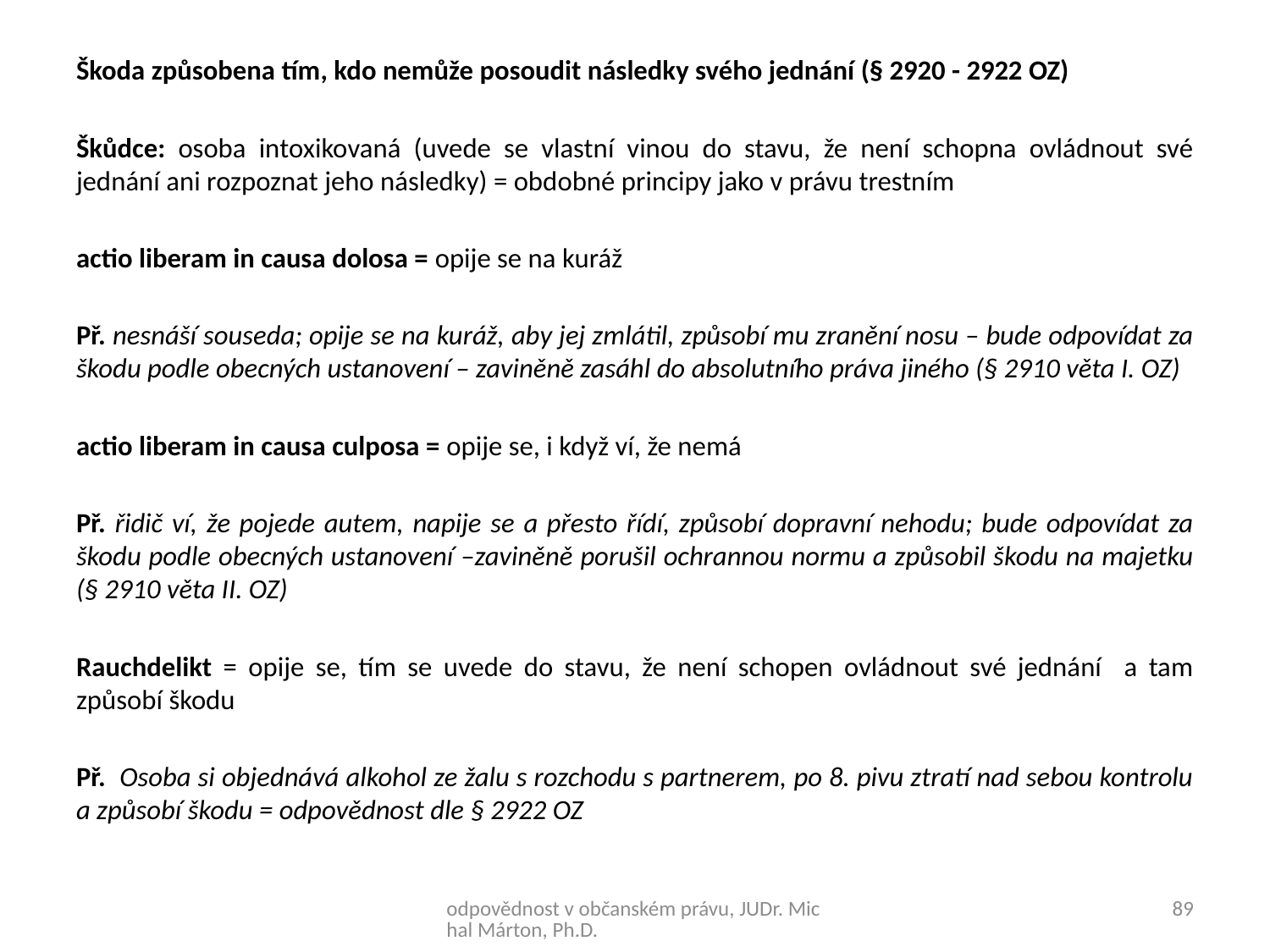

Škoda způsobena tím, kdo nemůže posoudit následky svého jednání (§ 2920 - 2922 OZ)

Škůdce: osoba intoxikovaná (uvede se vlastní vinou do stavu, že není schopna ovládnout své jednání ani rozpoznat jeho následky) = obdobné principy jako v právu trestním

actio liberam in causa dolosa = opije se na kuráž

Př. nesnáší souseda; opije se na kuráž, aby jej zmlátil, způsobí mu zranění nosu – bude odpovídat za škodu podle obecných ustanovení – zaviněně zasáhl do absolutního práva jiného (§ 2910 věta I. OZ)

actio liberam in causa culposa = opije se, i když ví, že nemá

Př. řidič ví, že pojede autem, napije se a přesto řídí, způsobí dopravní nehodu; bude odpovídat za škodu podle obecných ustanovení –zaviněně porušil ochrannou normu a způsobil škodu na majetku (§ 2910 věta II. OZ)

Rauchdelikt = opije se, tím se uvede do stavu, že není schopen ovládnout své jednání  a tam způsobí škodu

Př.  Osoba si objednává alkohol ze žalu s rozchodu s partnerem, po 8. pivu ztratí nad sebou kontrolu a způsobí škodu = odpovědnost dle § 2922 OZ

odpovědnost v občanském právu, JUDr. Michal Márton, Ph.D.
89